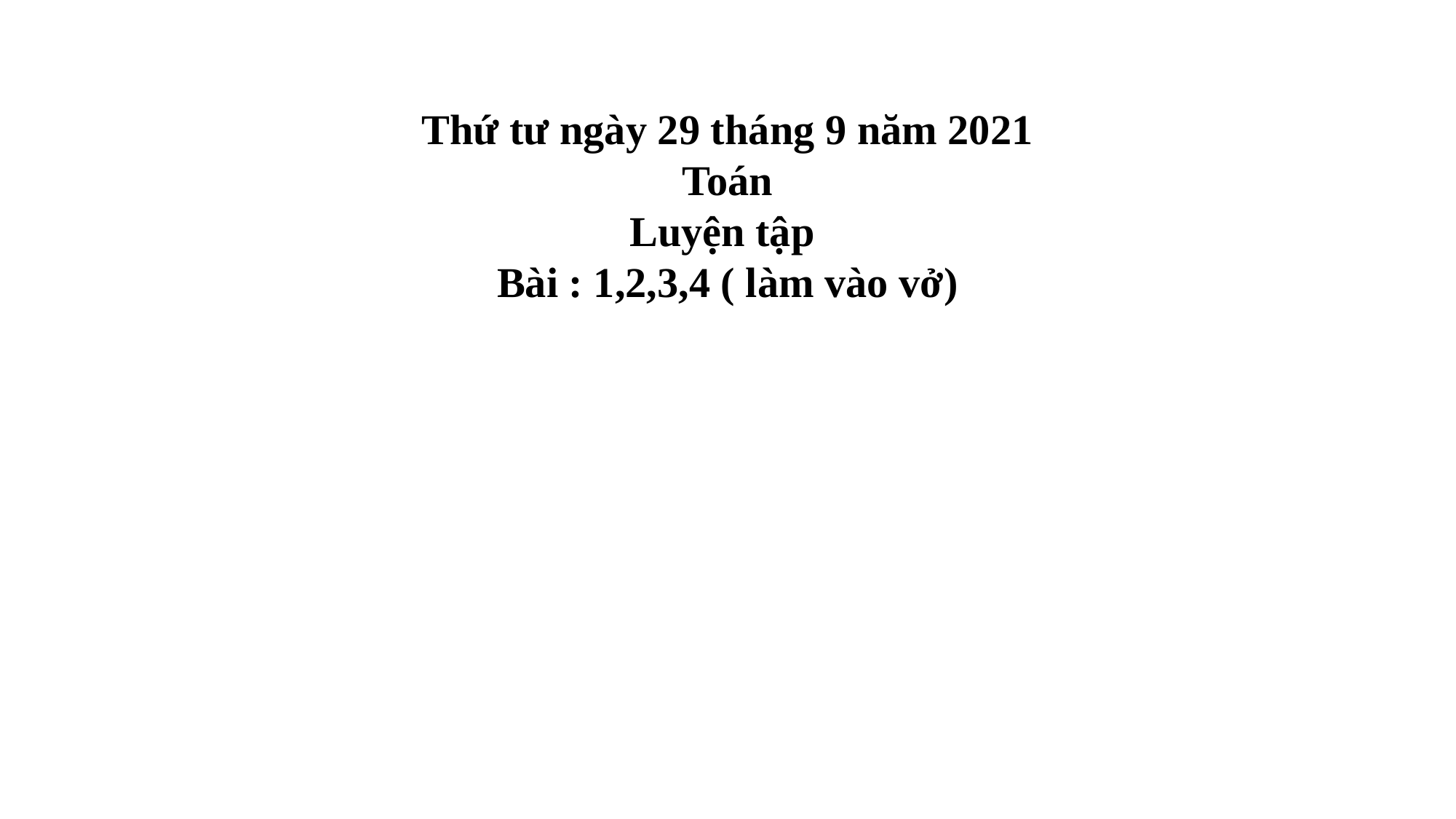

Thứ tư ngày 29 tháng 9 năm 2021
Toán
Luyện tập
Bài : 1,2,3,4 ( làm vào vở)